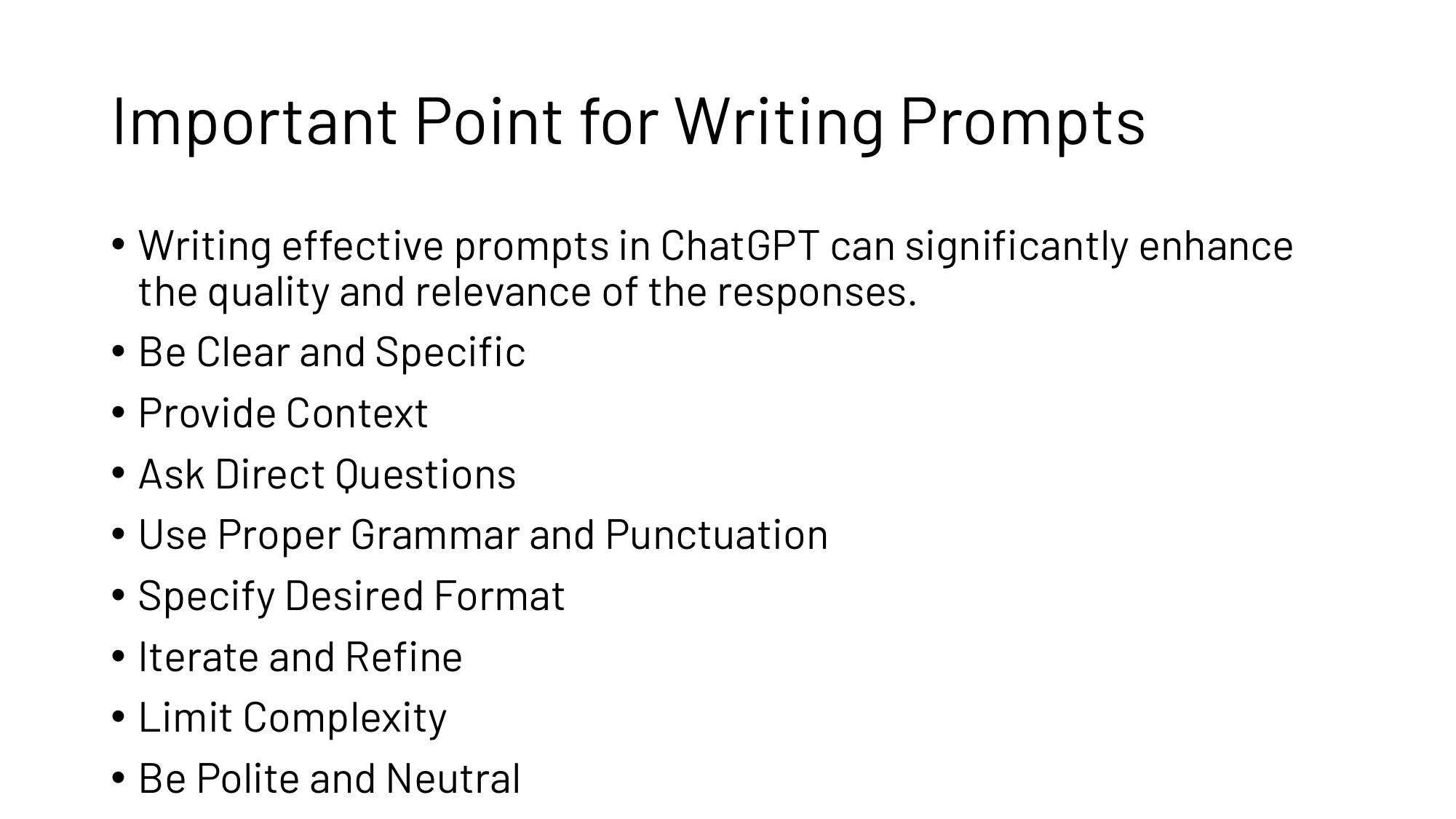

# Important Point for Writing Prompts
Writing effective prompts in ChatGPT can significantly enhance the quality and relevance of the responses.
Be Clear and Specific
Provide Context
Ask Direct Questions
Use Proper Grammar and Punctuation
Specify Desired Format
Iterate and Refine
Limit Complexity
Be Polite and Neutral